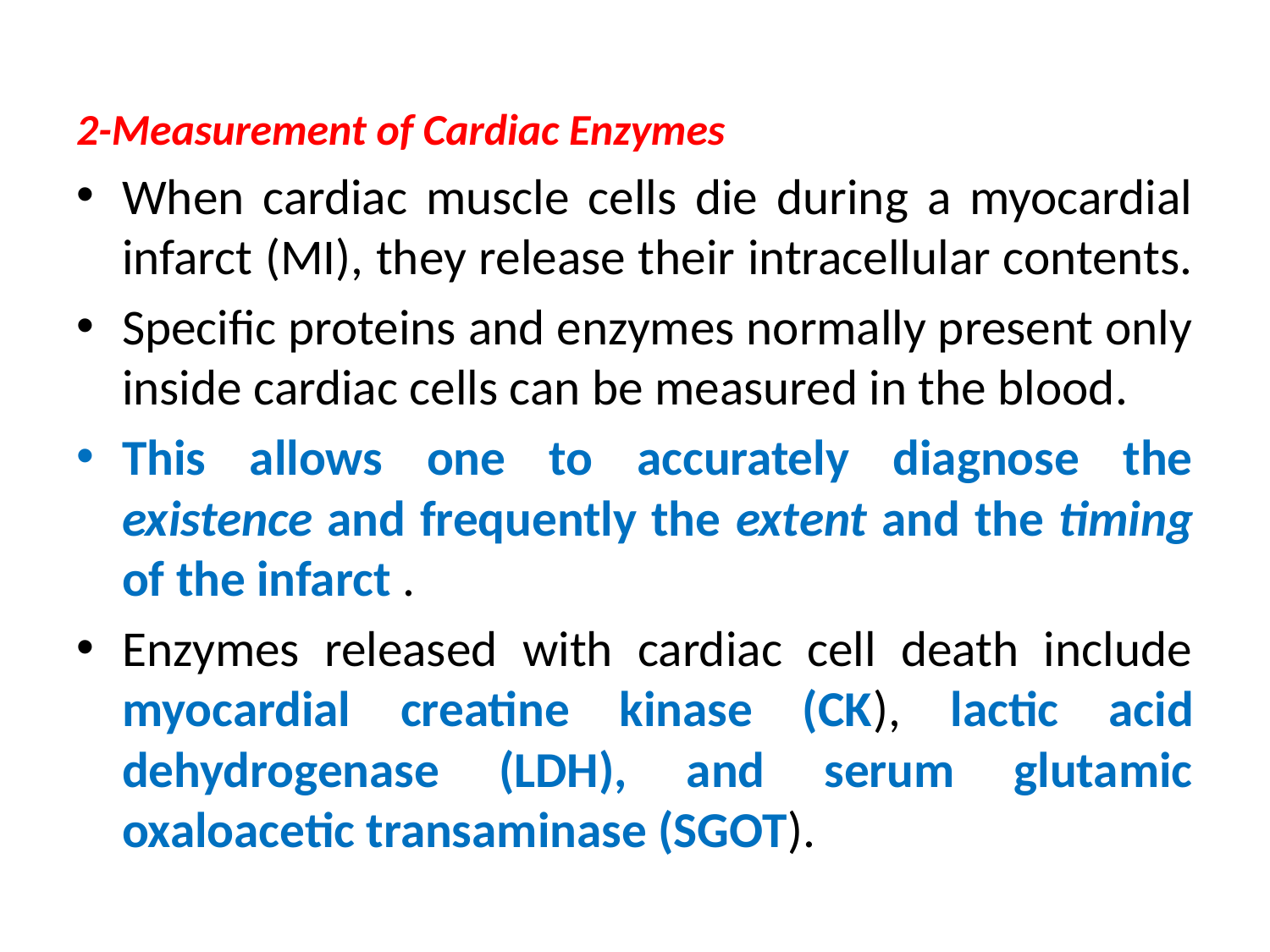

2-Measurement of Cardiac Enzymes
When cardiac muscle cells die during a myocardial infarct (MI), they release their intracellular contents.
Specific proteins and enzymes normally present only inside cardiac cells can be measured in the blood.
This allows one to accurately diagnose the existence and frequently the extent and the timing of the infarct .
Enzymes released with cardiac cell death include myocardial creatine kinase (CK), lactic acid dehydrogenase (LDH), and serum glutamic oxaloacetic transaminase (SGOT).